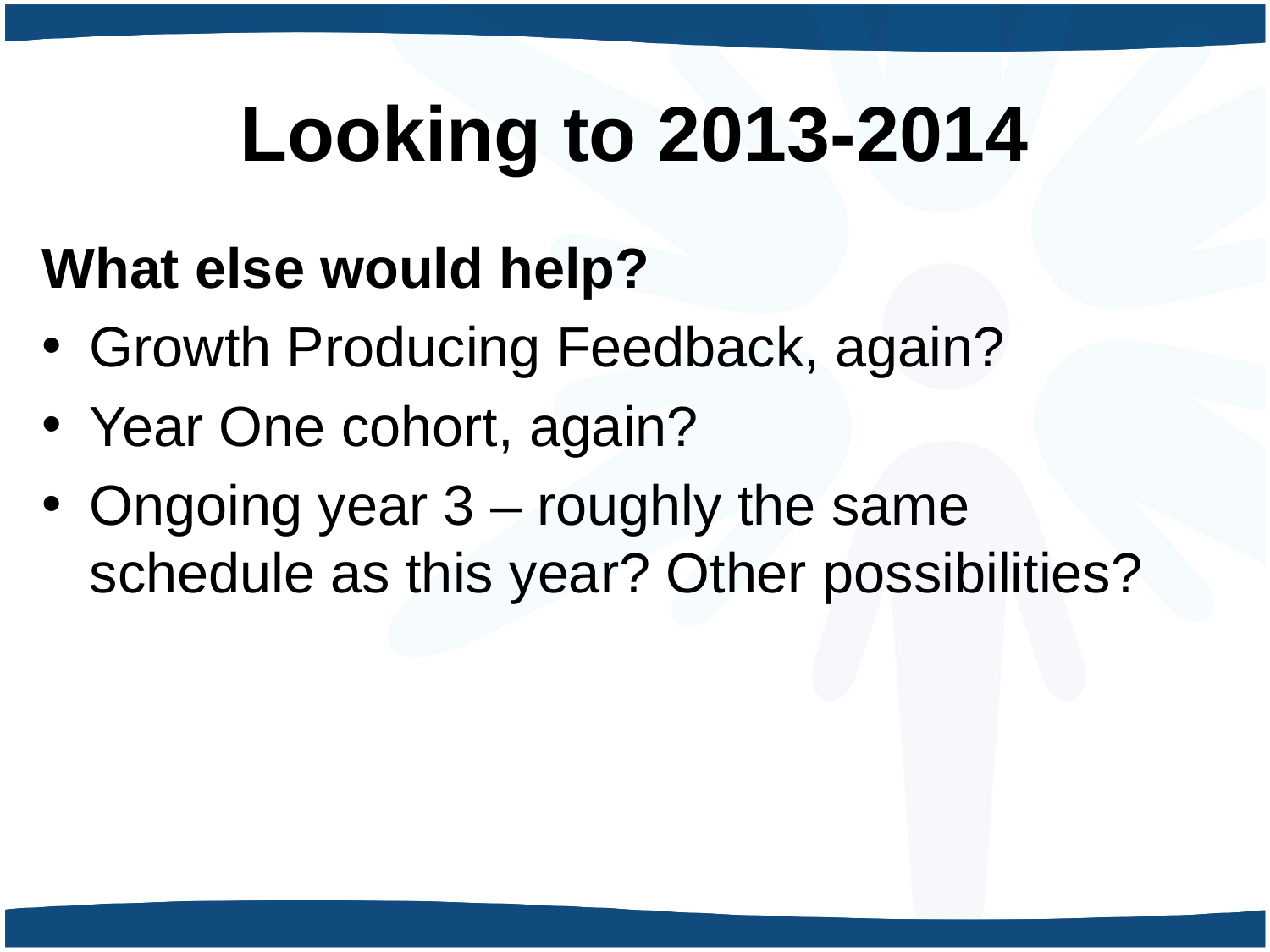

# Looking to 2013-2014
What else would help?
Growth Producing Feedback, again?
Year One cohort, again?
Ongoing year 3 – roughly the same
schedule as this year? Other possibilities?